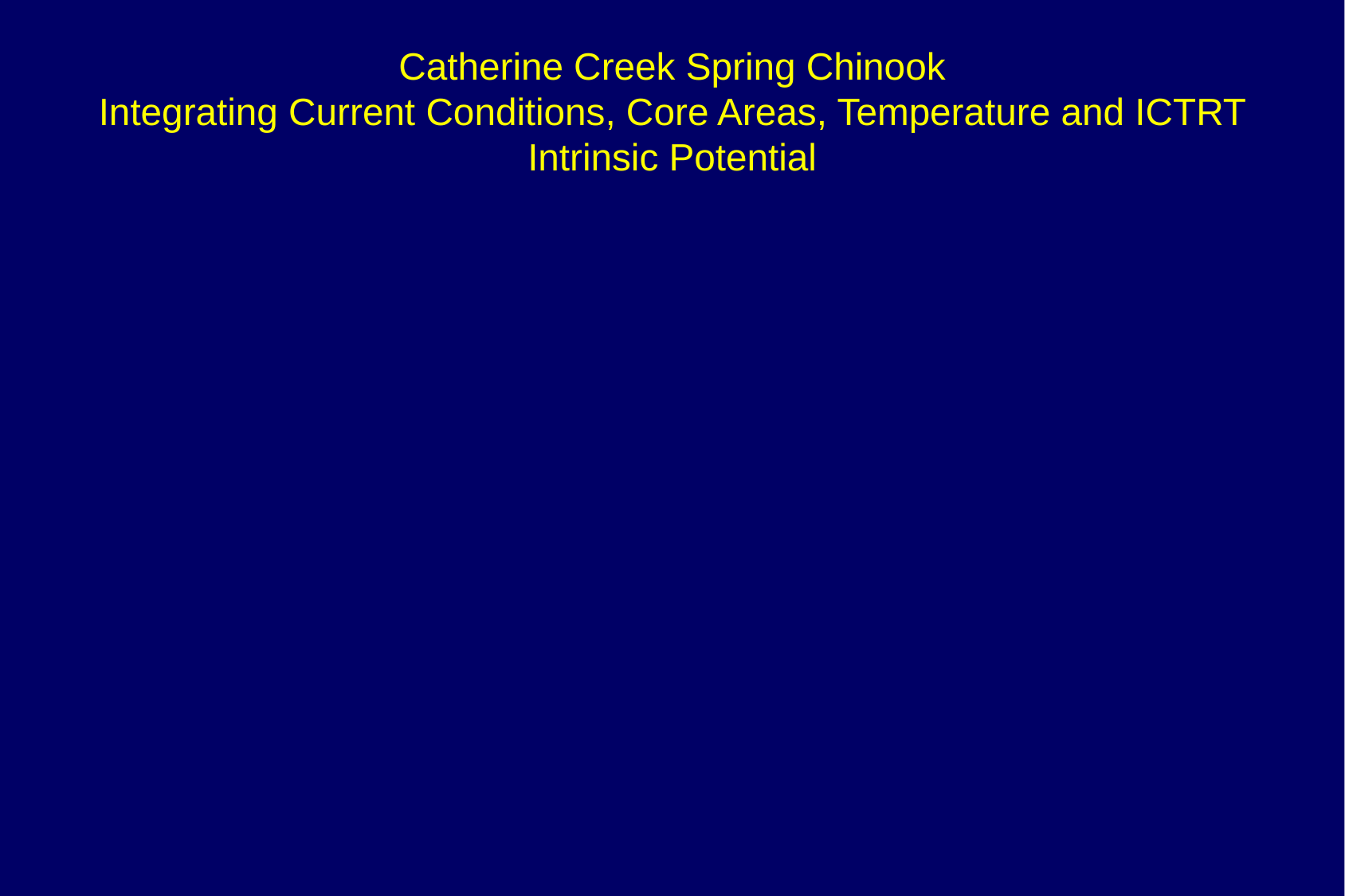

# Catherine Creek Spring Chinook Integrating Current Conditions, Core Areas, Temperature and ICTRT Intrinsic Potential